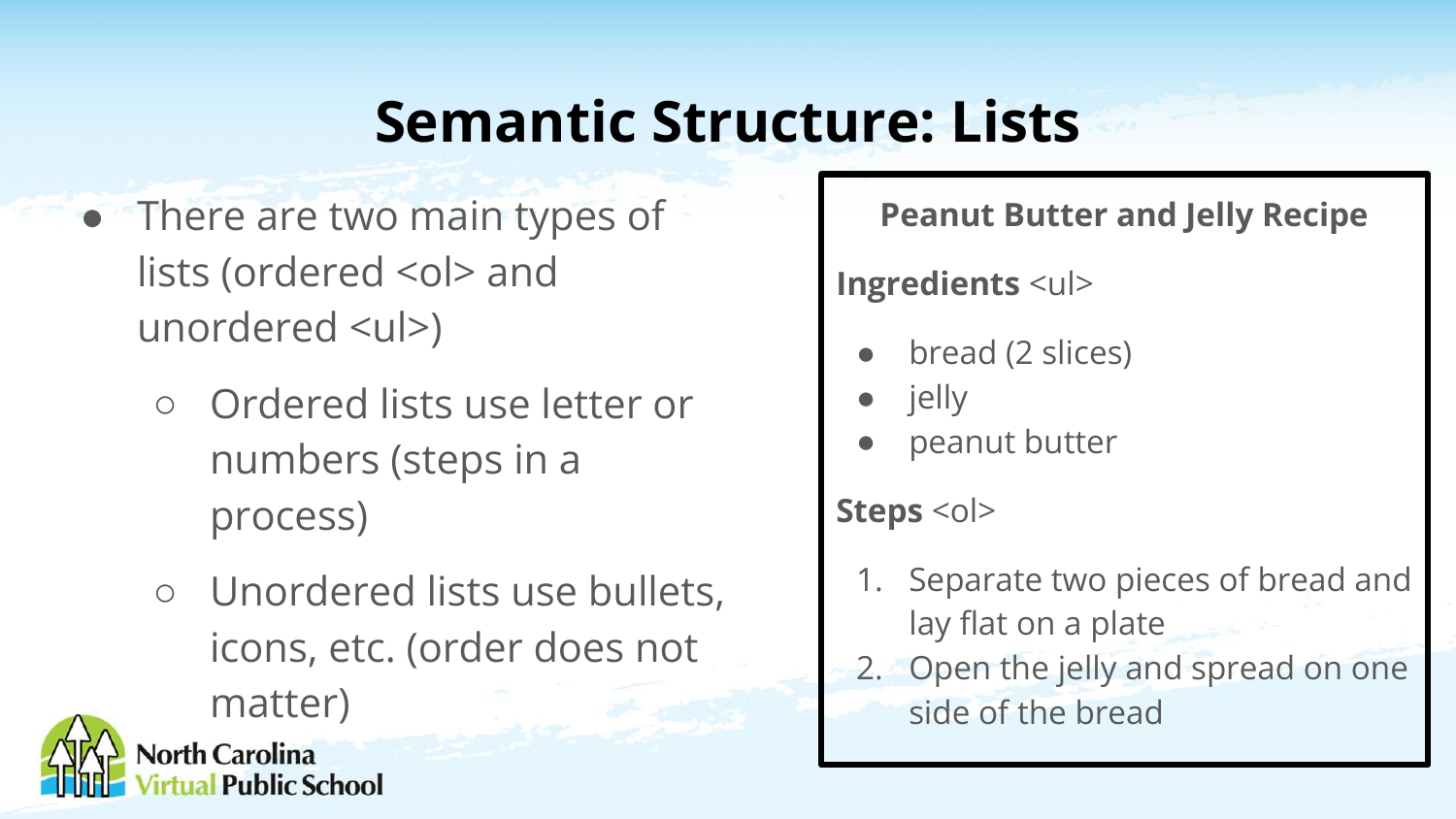

# Semantic Structure: Lists
There are two main types of lists (ordered <ol> and unordered <ul>)
Ordered lists use letter or numbers (steps in a process)
Unordered lists use bullets, icons, etc. (order does not matter)
Peanut Butter and Jelly Recipe
Ingredients <ul>
bread (2 slices)
jelly
peanut butter
Steps <ol>
Separate two pieces of bread and lay flat on a plate
Open the jelly and spread on one side of the bread